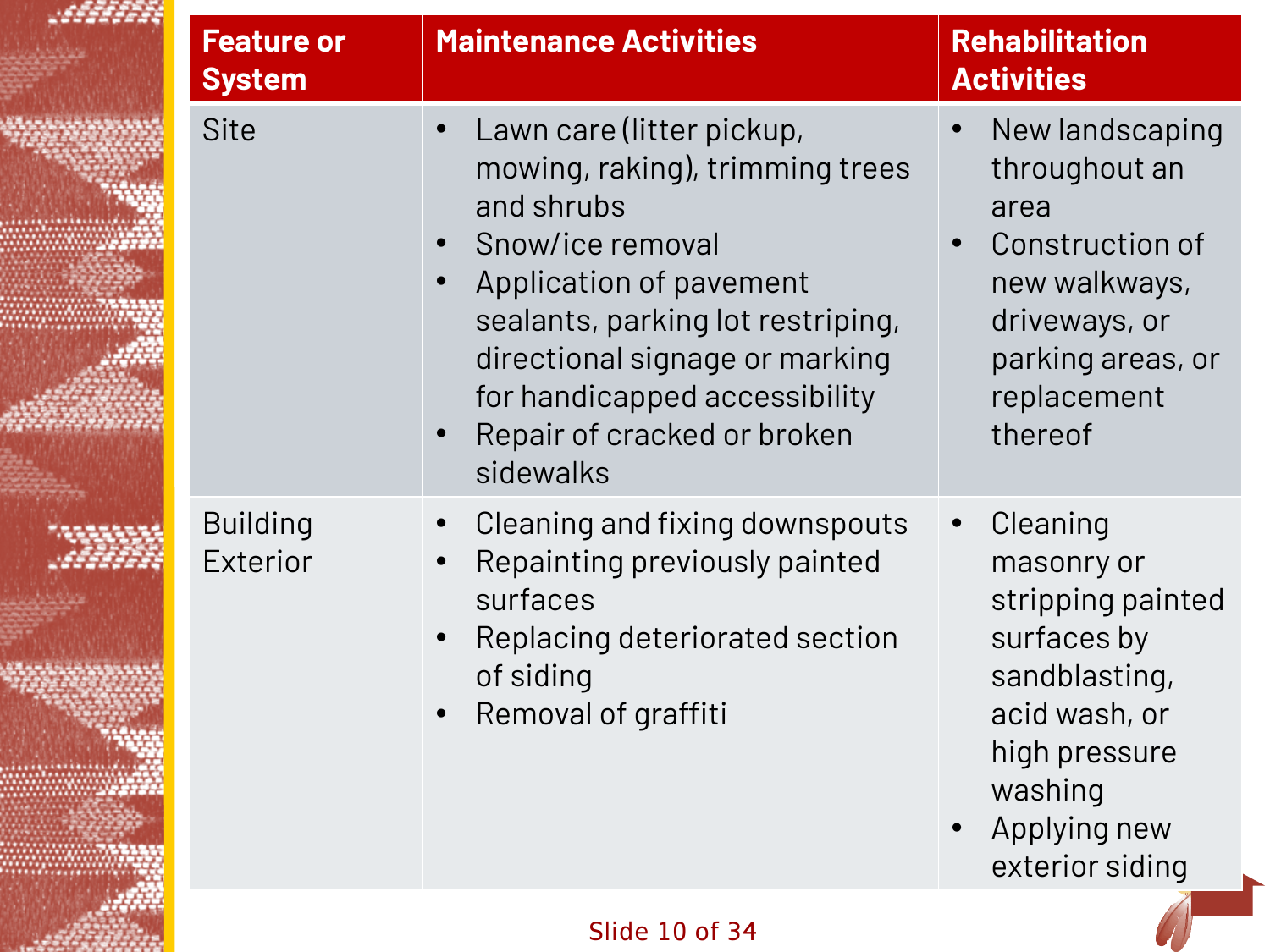

| Feature or System | Maintenance Activities | Rehabilitation Activities |
| --- | --- | --- |
| Site | Lawn care (litter pickup, mowing, raking), trimming trees and shrubs Snow/ice removal Application of pavement sealants, parking lot restriping, directional signage or marking for handicapped accessibility Repair of cracked or broken sidewalks | New landscaping throughout an area Construction of new walkways, driveways, or parking areas, or replacement thereof |
| Building Exterior | Cleaning and fixing downspouts Repainting previously painted surfaces Replacing deteriorated section of siding Removal of graffiti | Cleaning masonry or stripping painted surfaces by sandblasting, acid wash, or high pressure washing Applying new exterior siding |
#